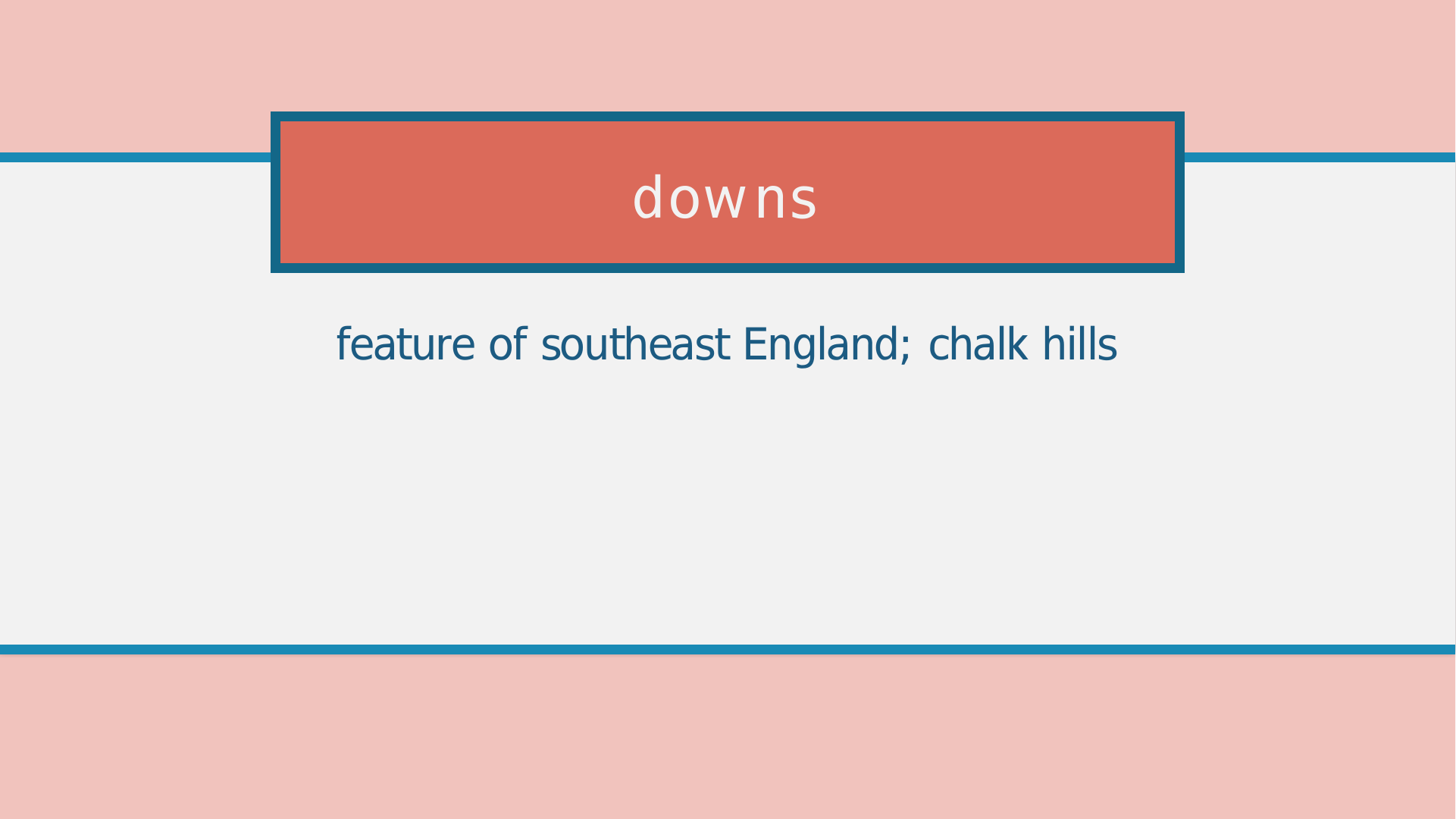

# downs
feature of southeast England; chalk hills